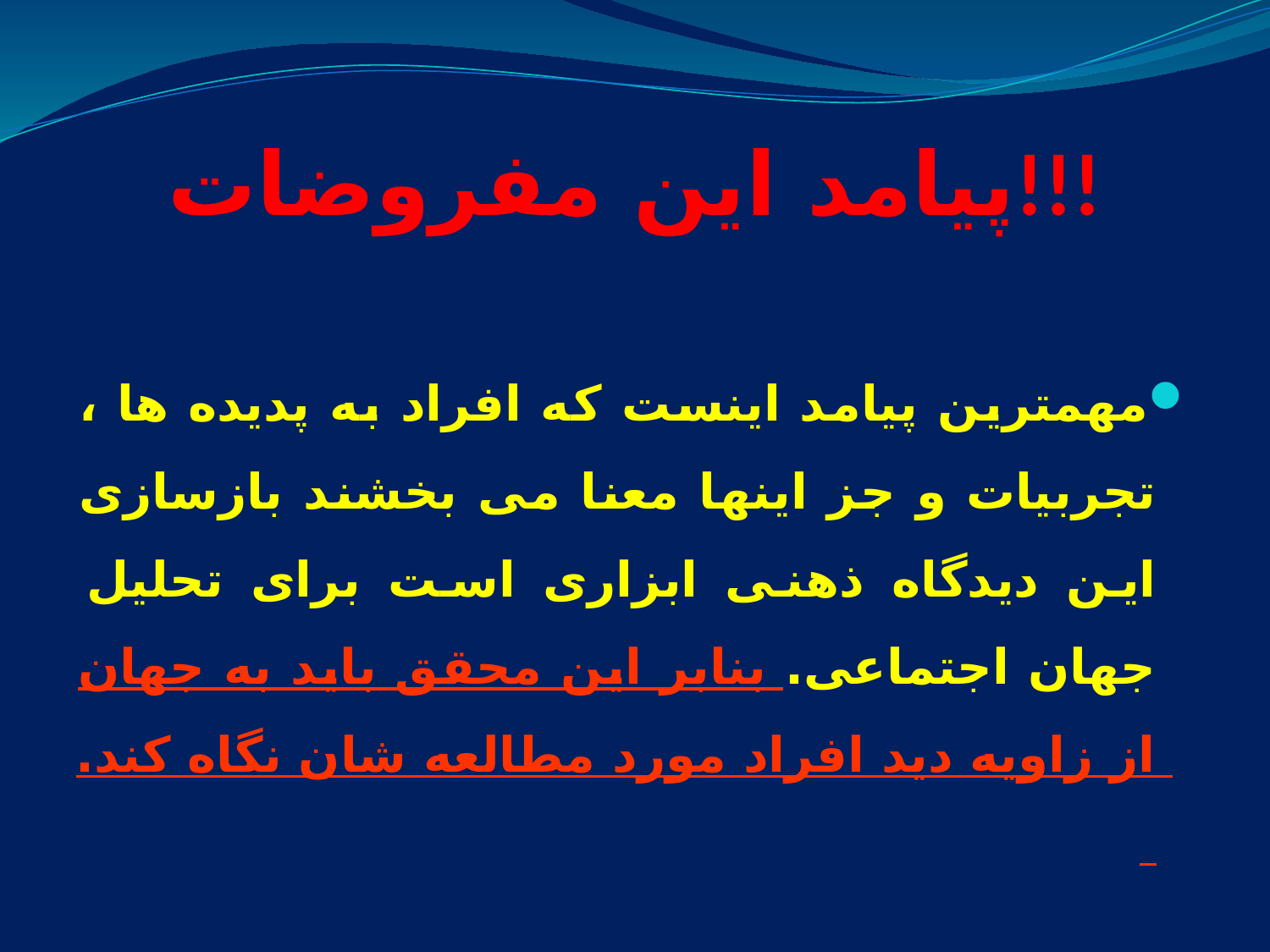

پیامد این مفروضات!!!

مهمترین پیامد اینست که افراد به پدیده ها ، تجربیات و جز اینها معنا می بخشند بازسازی این دیدگاه ذهنی ابزاری است برای تحلیل جهان اجتماعی. بنابر این محقق باید به جهان از زاویه دید افراد مورد مطالعه شان نگاه کند.